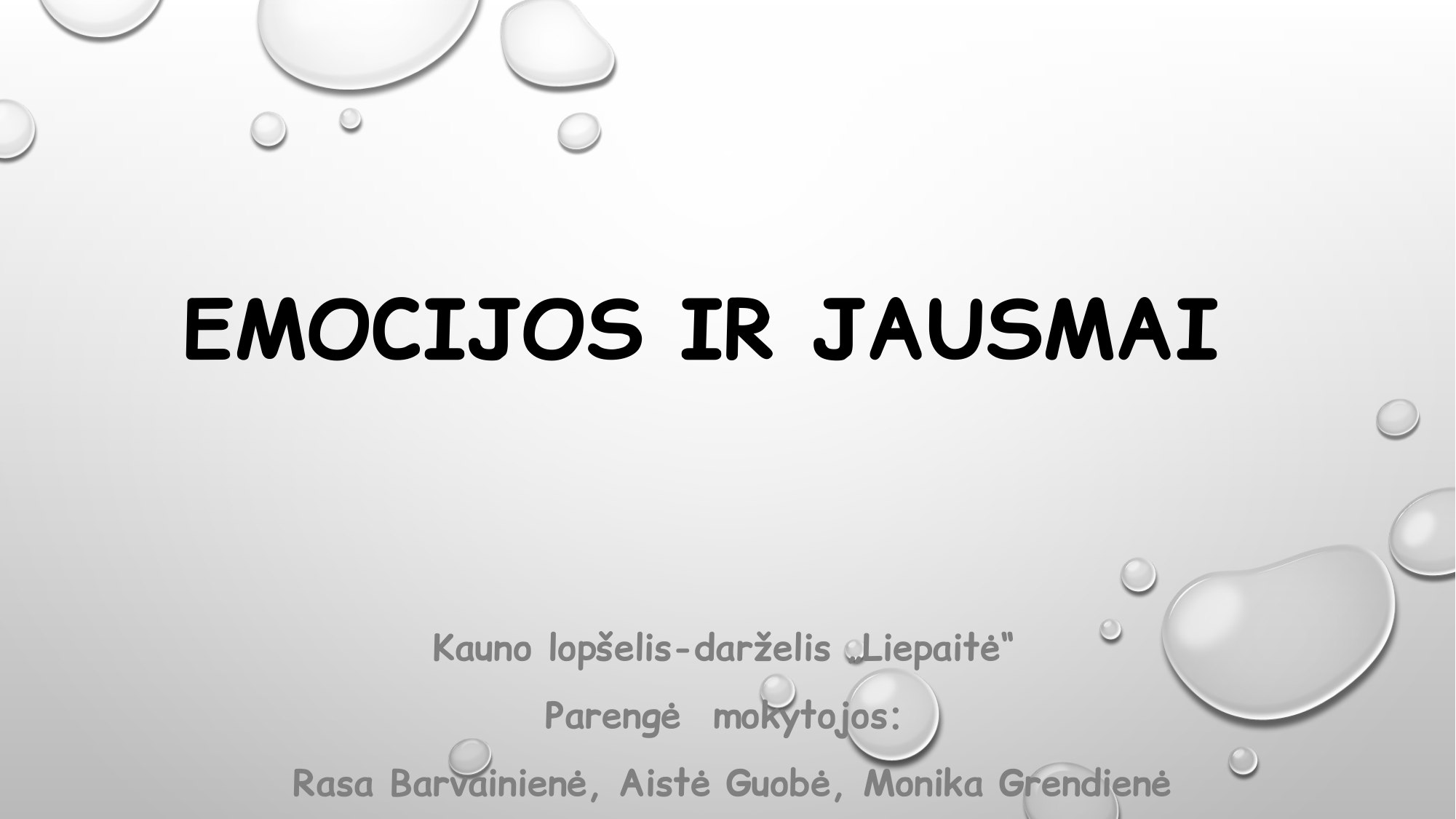

# EMOCIJOS IR JAUSMAI
Kauno lopšelis-darželis „Liepaitė“
Parengė  mokytojos:
 Rasa Barvainienė, Aistė Guobė, Monika Grendienė